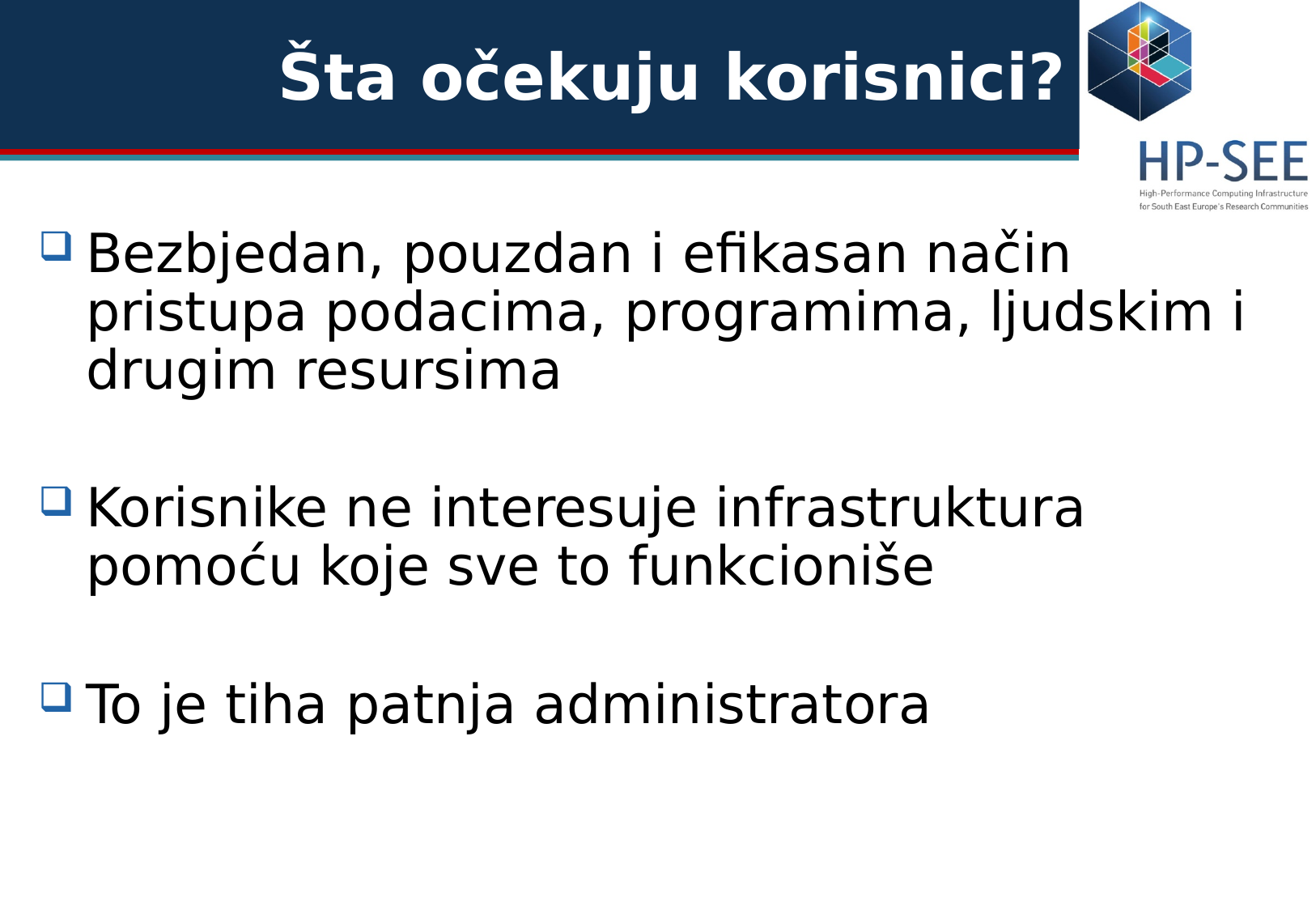

Šta očekuju korisnici?
Bezbjedan, pouzdan i efikasan način pristupa podacima, programima, ljudskim i drugim resursima

Korisnike ne interesuje infrastruktura pomoću koje sve to funkcioniše

To je tiha patnja administratora